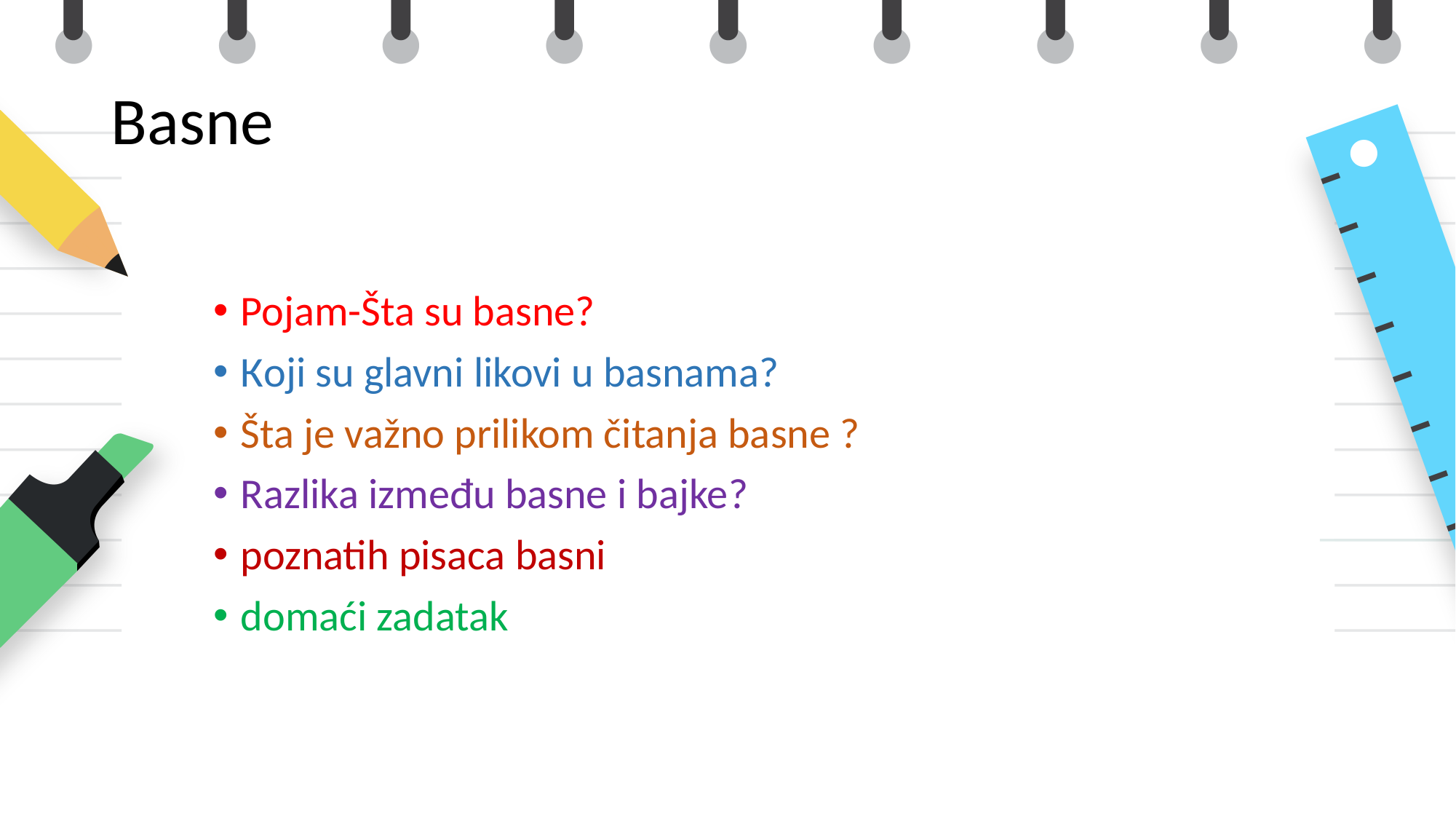

# Basne

Pojam-Šta su basne?
Кoji su glavni likovi u basnama?
Šta je važno prilikom čitanja basne ?
Razlika između basne i bajke?
poznatih pisaca basni
domaći zadatak